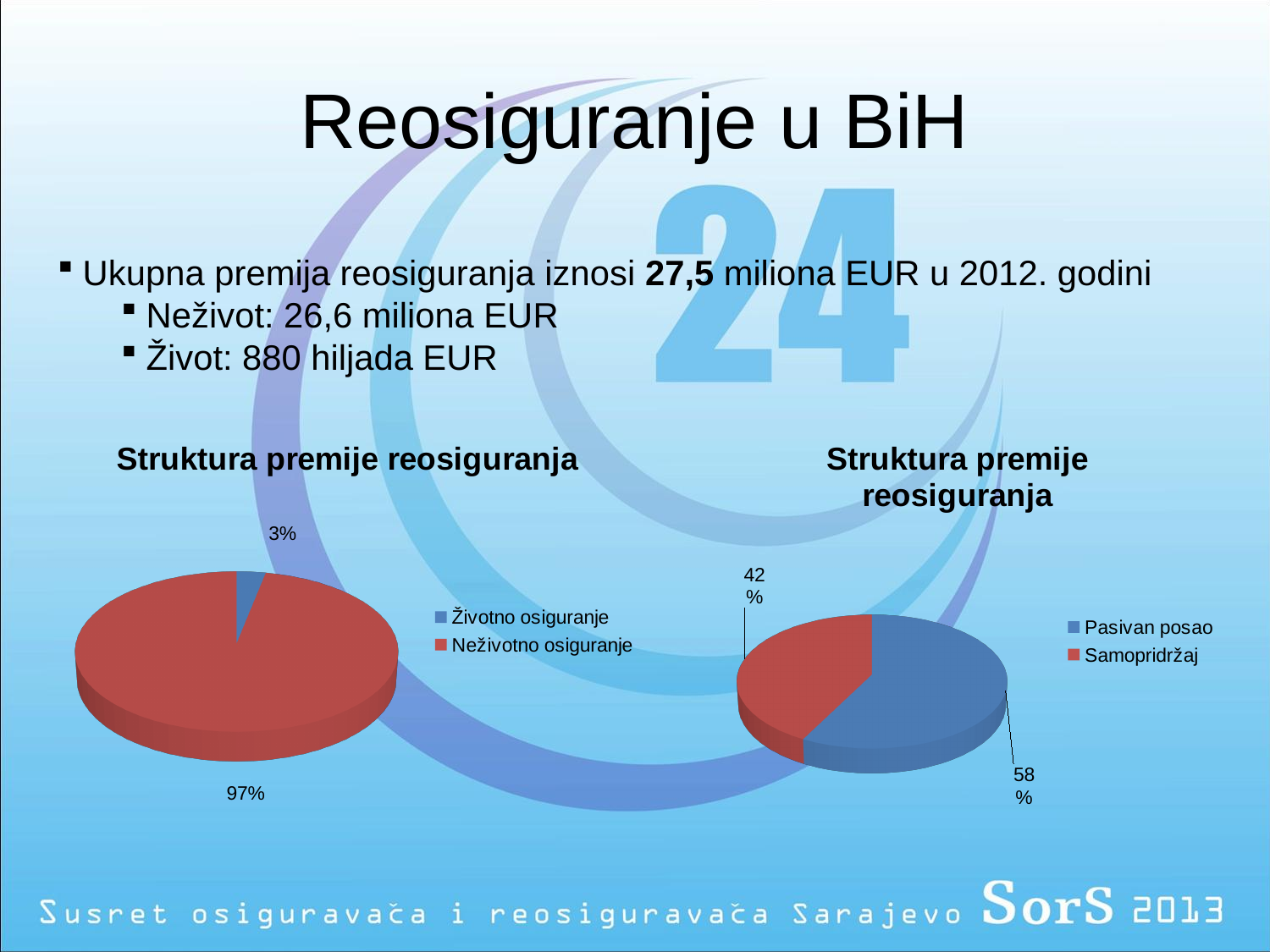

# Reosiguranje u BiH
Ukupna premija reosiguranja iznosi 27,5 miliona EUR u 2012. godini
Neživot: 26,6 miliona EUR
Život: 880 hiljada EUR

[unsupported chart]

[unsupported chart]